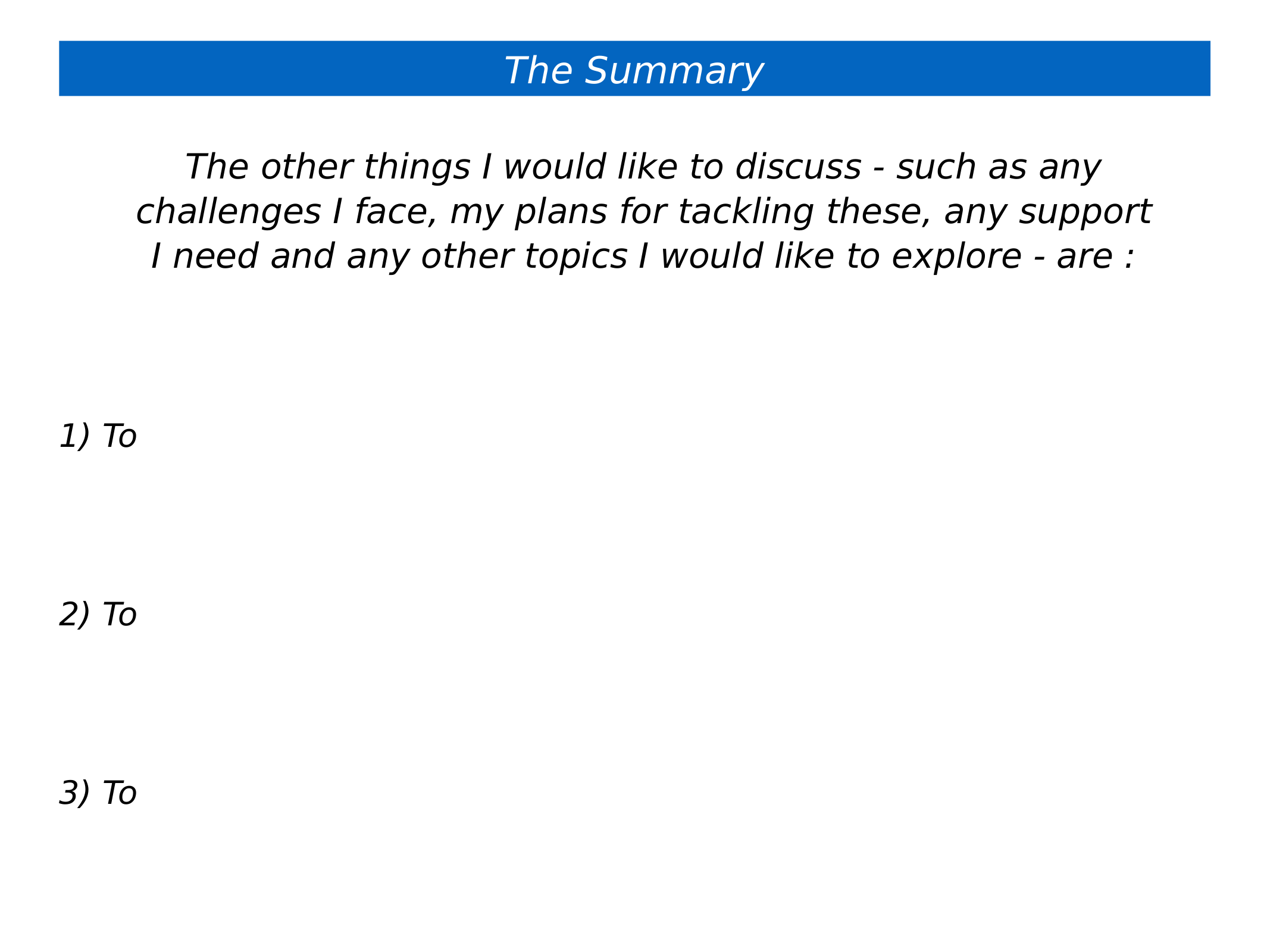

The Summary
The other things I would like to discuss - such as any
challenges I face, my plans for tackling these, any support
I need and any other topics I would like to explore - are :

1) To

2) To

3) To